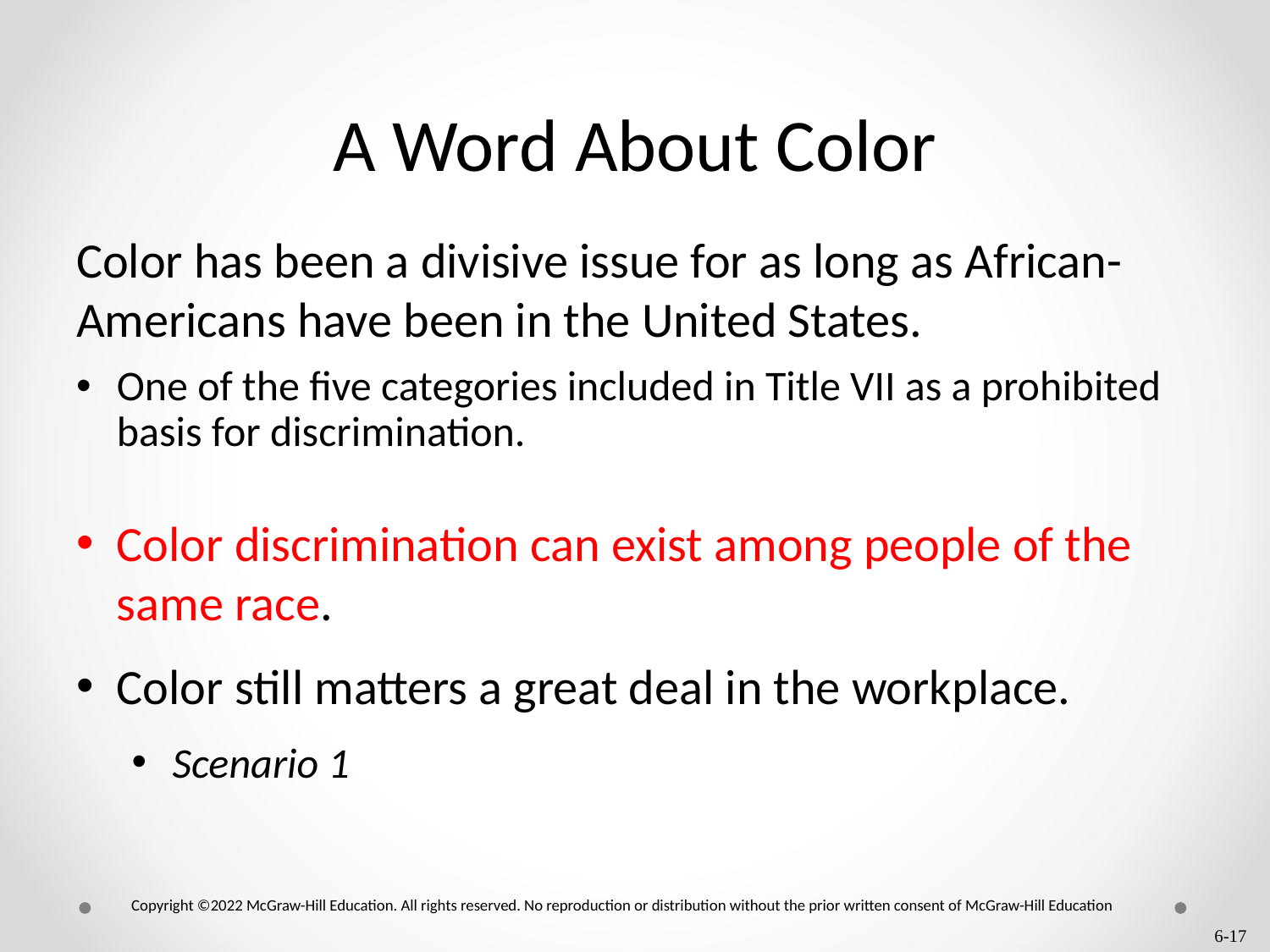

# A Word About Color
Color has been a divisive issue for as long as African-Americans have been in the United States.
One of the five categories included in Title VII as a prohibited basis for discrimination.
Color discrimination can exist among people of the same race.
Color still matters a great deal in the workplace.
Scenario 1